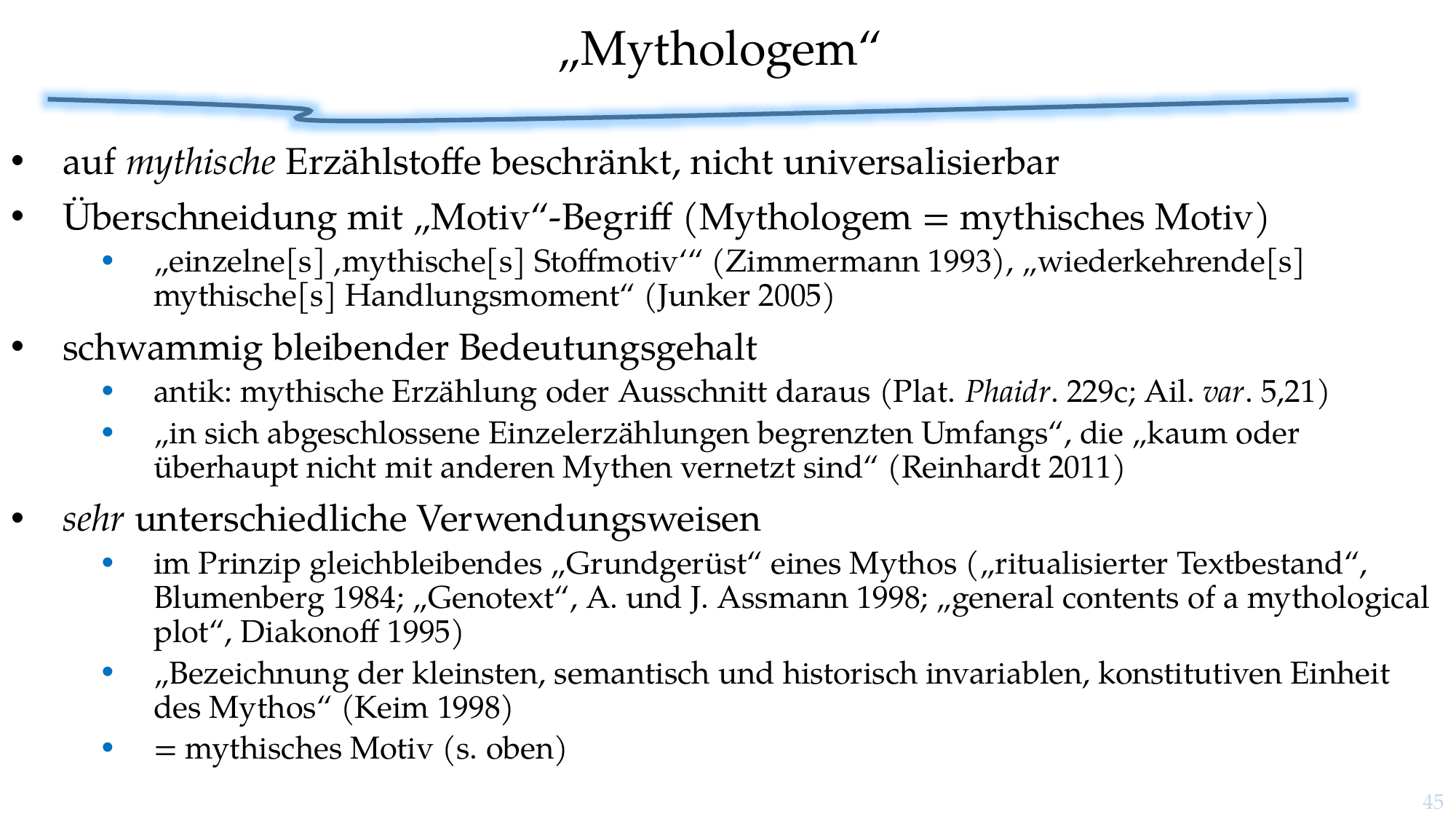

# „Mythologem“
auf mythische Erzählstoffe beschränkt, nicht universalisierbar
Überschneidung mit „Motiv“-Begriff (Mythologem = mythisches Motiv)
„einzelne[s] ‚mythische[s] Stoffmotiv‘“ (Zimmermann 1993), „wiederkehrende[s] mythische[s] Handlungsmoment“ (Junker 2005)
schwammig bleibender Bedeutungsgehalt
antik: mythische Erzählung oder Ausschnitt daraus (Plat. Phaidr. 229c; Ail. var. 5,21)
„in sich abgeschlossene Einzelerzählungen begrenzten Umfangs“, die „kaum oder überhaupt nicht mit anderen Mythen vernetzt sind“ (Reinhardt 2011)
sehr unterschiedliche Verwendungsweisen
im Prinzip gleichbleibendes „Grundgerüst“ eines Mythos („ritualisierter Textbestand“, Blumenberg 1984; „Genotext“, A. und J. Assmann 1998; „general contents of a mythological plot“, Diakonoff 1995)
„Bezeichnung der kleinsten, semantisch und historisch invariablen, konstitutiven Einheit des Mythos“ (Keim 1998)
= mythisches Motiv (s. oben)

45